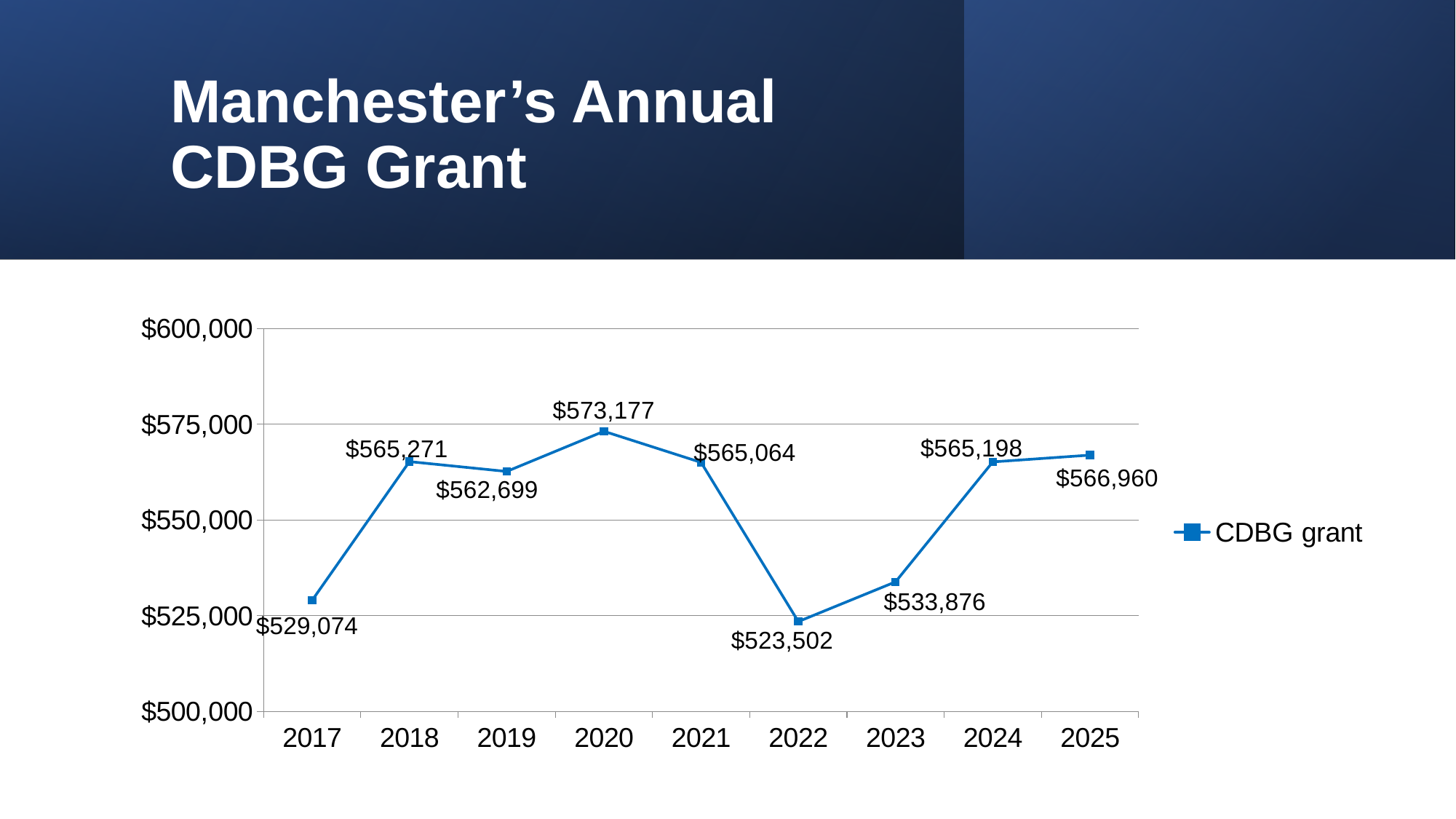

# Manchester’s Annual CDBG Grant

### Chart

| Category | CDBG grant |
|---|---|
| 2017 | 529074.0 |
| 2018 | 565271.0 |
| 2019 | 562699.0 |
| 2020 | 573177.0 |
| 2021 | 565064.0 |
| 2022 | 523502.0 |
| 2023 | 533876.0 |
| 2024 | 565198.0 |
| 2025 | 566960.0 |